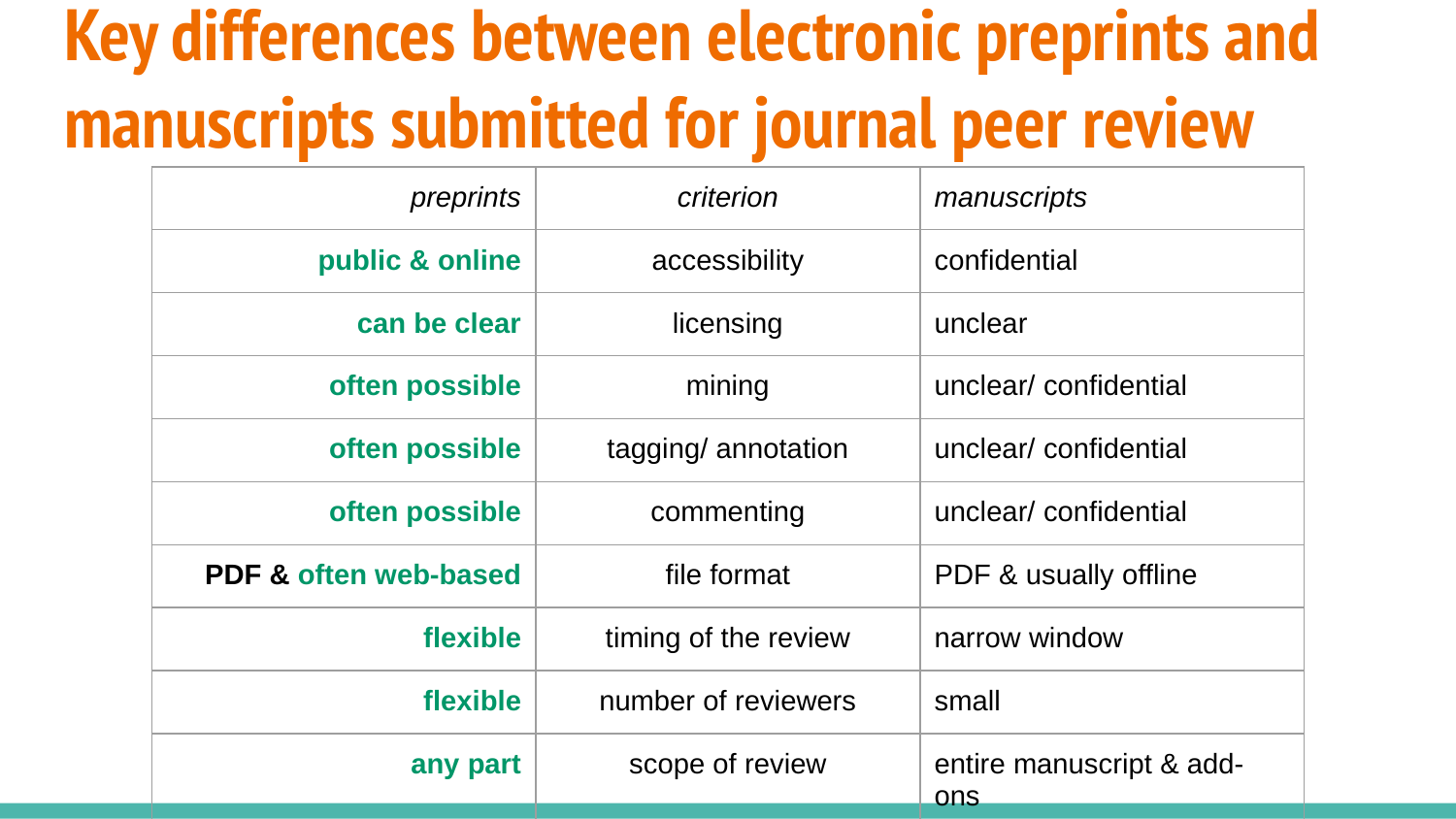

# Key differences between electronic preprints and manuscripts submitted for journal peer review
| preprints | criterion | manuscripts |
| --- | --- | --- |
| public & online | accessibility | confidential |
| can be clear | licensing | unclear |
| often possible | mining | unclear/ confidential |
| often possible | tagging/ annotation | unclear/ confidential |
| often possible | commenting | unclear/ confidential |
| PDF & often web-based | file format | PDF & usually offline |
| flexible | timing of the review | narrow window |
| flexible | number of reviewers | small |
| any part | scope of review | entire manuscript & add-ons |